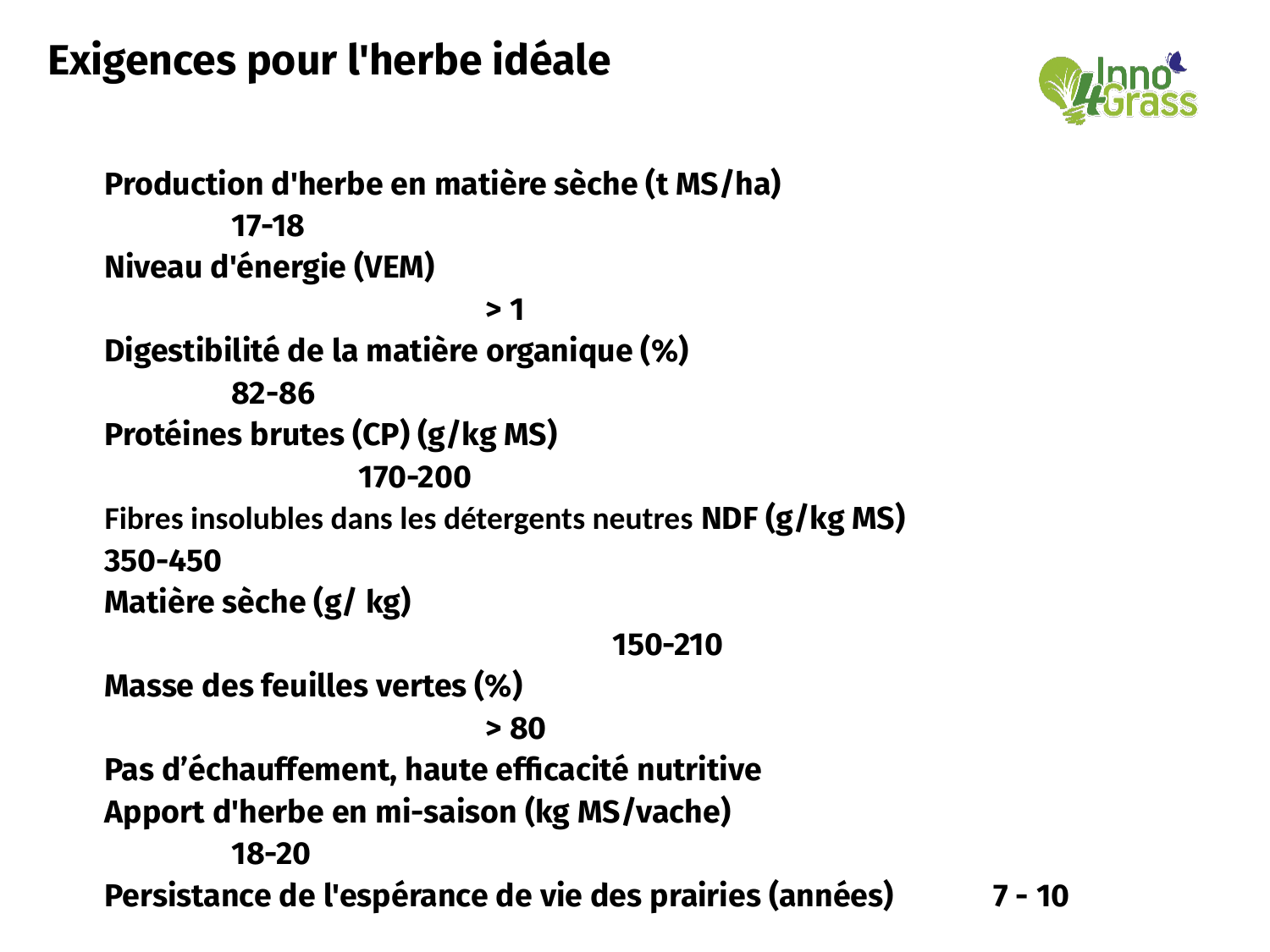

# Exigences pour l'herbe idéale
Production d'herbe en matière sèche (t MS/ha)				17-18
Niveau d'énergie (VEM) 									> 1
Digestibilité de la matière organique (%)        				82-86
Protéines brutes (CP) (g/kg MS) 							170-200
Fibres insolubles dans les détergents neutres NDF (g/kg MS) 		350-450
Matière sèche (g/ kg)										150-210
Masse des feuilles vertes (%) 								> 80
Pas d’échauffement, haute efficacité nutritive
Apport d'herbe en mi-saison (kg MS/vache)     				18-20
Persistance de l'espérance de vie des prairies (années)  	7 - 10